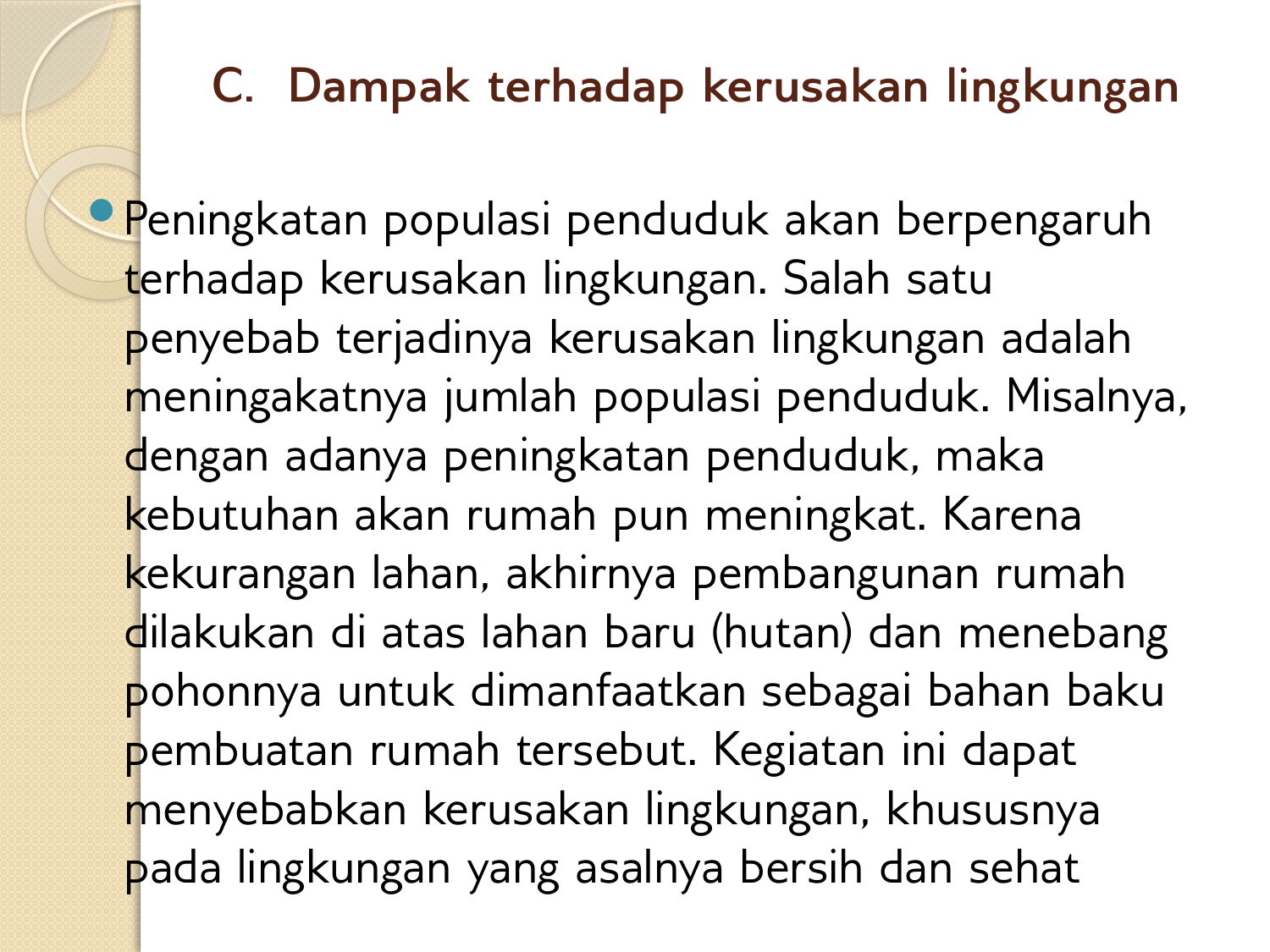

# C.  Dampak terhadap kerusakan lingkungan
Peningkatan populasi penduduk akan berpengaruh terhadap kerusakan lingkungan. Salah satu penyebab terjadinya kerusakan lingkungan adalah meningakatnya jumlah populasi penduduk. Misalnya, dengan adanya peningkatan penduduk, maka kebutuhan akan rumah pun meningkat. Karena kekurangan lahan, akhirnya pembangunan rumah dilakukan di atas lahan baru (hutan) dan menebang pohonnya untuk dimanfaatkan sebagai bahan baku pembuatan rumah tersebut. Kegiatan ini dapat menyebabkan kerusakan lingkungan, khususnya pada lingkungan yang asalnya bersih dan sehat